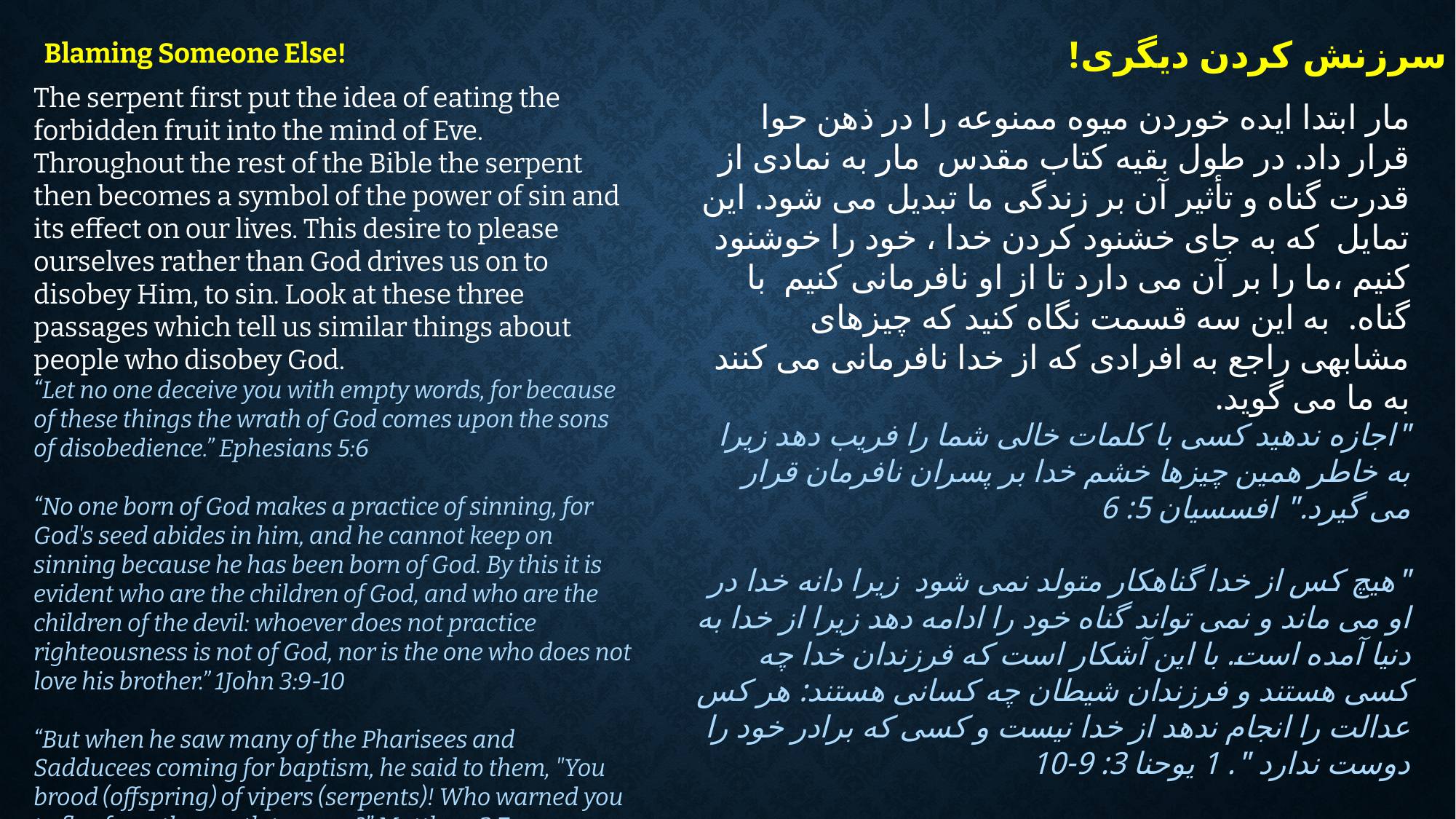

Blaming Someone Else!
سرزنش کردن دیگری!
The serpent first put the idea of eating the forbidden fruit into the mind of Eve. Throughout the rest of the Bible the serpent then becomes a symbol of the power of sin and its effect on our lives. This desire to please ourselves rather than God drives us on to disobey Him, to sin. Look at these three passages which tell us similar things about people who disobey God.
“Let no one deceive you with empty words, for because of these things the wrath of God comes upon the sons of disobedience.” Ephesians 5:6

“No one born of God makes a practice of sinning, for God's seed abides in him, and he cannot keep on sinning because he has been born of God. By this it is evident who are the children of God, and who are the children of the devil: whoever does not practice righteousness is not of God, nor is the one who does not love his brother.” 1John 3:9-10

“But when he saw many of the Pharisees and Sadducees coming for baptism, he said to them, "You brood (offspring) of vipers (serpents)! Who warned you to flee from the wrath to come?” Matthew 3:7
مار ابتدا ایده خوردن میوه ممنوعه را در ذهن حوا قرار داد. در طول بقیه کتاب مقدس  مار به نمادی از قدرت گناه و تأثیر آن بر زندگی ما تبدیل می شود. این تمایل  که به جای خشنود کردن خدا ، خود را خوشنود کنیم ،ما را بر آن می دارد تا از او نافرمانی کنیم  با گناه.  به این سه قسمت نگاه کنید که چیزهای مشابهی راجع به افرادی که از خدا نافرمانی می کنند به ما می گوید.
"اجازه ندهید کسی با کلمات خالی شما را فریب دهد زیرا به خاطر همین چیزها خشم خدا بر پسران نافرمان قرار می گیرد." افسسیان 5: 6

"هیچ کس از خدا گناهکار متولد نمی شود  زیرا دانه خدا در او می ماند و نمی تواند گناه خود را ادامه دهد زیرا از خدا به دنیا آمده است. با این آشکار است که فرزندان خدا چه کسی هستند و فرزندان شیطان چه کسانی هستند: هر کس عدالت را انجام ندهد از خدا نیست و کسی که برادر خود را دوست ندارد ". 1 یوحنا 3: 9-10

"اما هنگامی که او بسیاری از فریسیان و صدوقیان را دید که برای غسل تعمید در حال آمدن هستند  به آنها گفت:" شما فرزندان اهریمنی (مارها) را به دنیا آوردید! چه کسی به شما هشدار داد که از غضب فرار کنید؟ " متی 3: 7